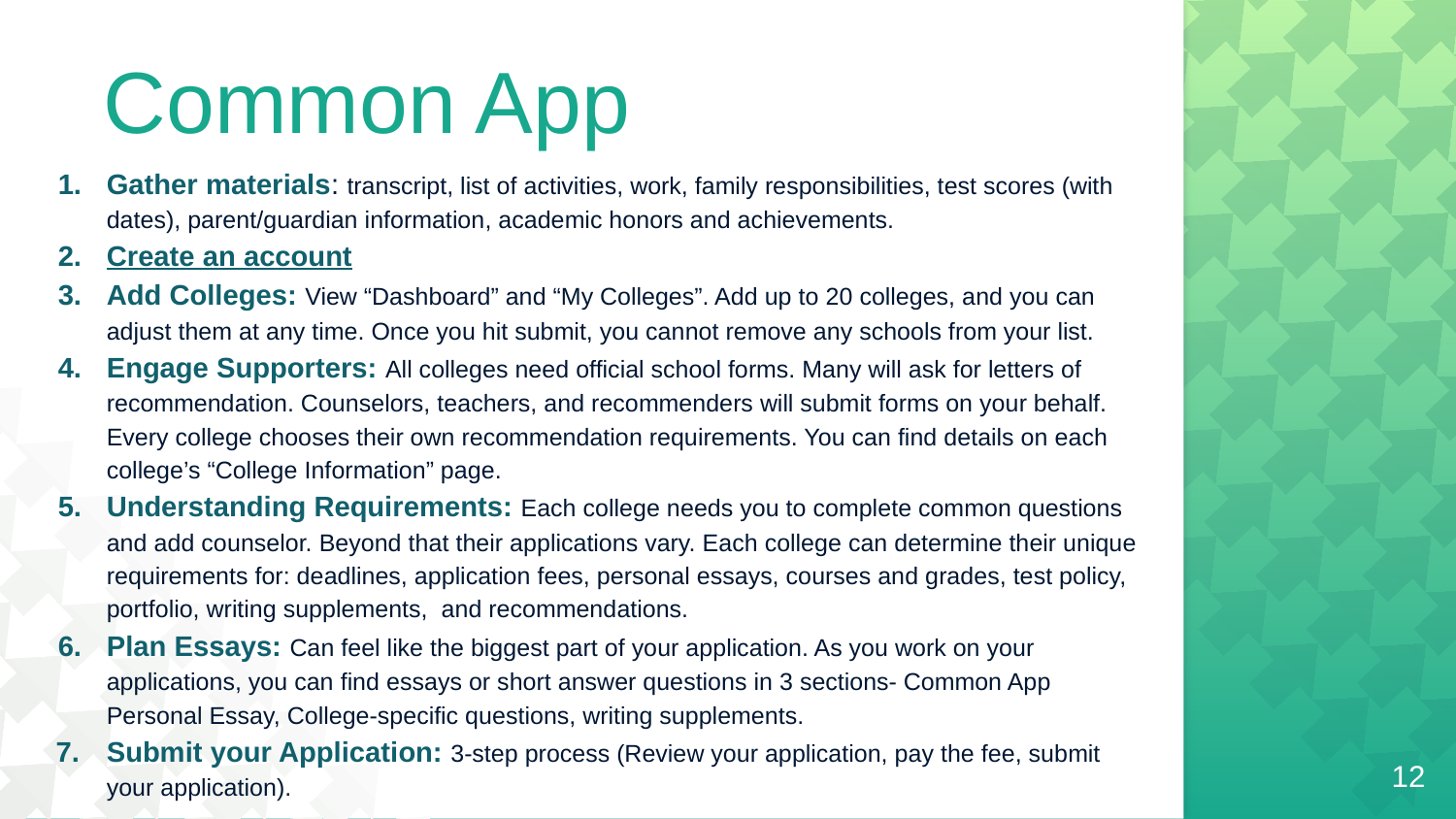

# Common App
Gather materials: transcript, list of activities, work, family responsibilities, test scores (with dates), parent/guardian information, academic honors and achievements.
Create an account
Add Colleges: View “Dashboard” and “My Colleges”. Add up to 20 colleges, and you can adjust them at any time. Once you hit submit, you cannot remove any schools from your list.
Engage Supporters: All colleges need official school forms. Many will ask for letters of recommendation. Counselors, teachers, and recommenders will submit forms on your behalf. Every college chooses their own recommendation requirements. You can find details on each college’s “College Information” page.
Understanding Requirements: Each college needs you to complete common questions and add counselor. Beyond that their applications vary. Each college can determine their unique requirements for: deadlines, application fees, personal essays, courses and grades, test policy, portfolio, writing supplements,  and recommendations.
Plan Essays: Can feel like the biggest part of your application. As you work on your applications, you can find essays or short answer questions in 3 sections- Common App Personal Essay, College-specific questions, writing supplements.
Submit your Application: 3-step process (Review your application, pay the fee, submit your application).

12